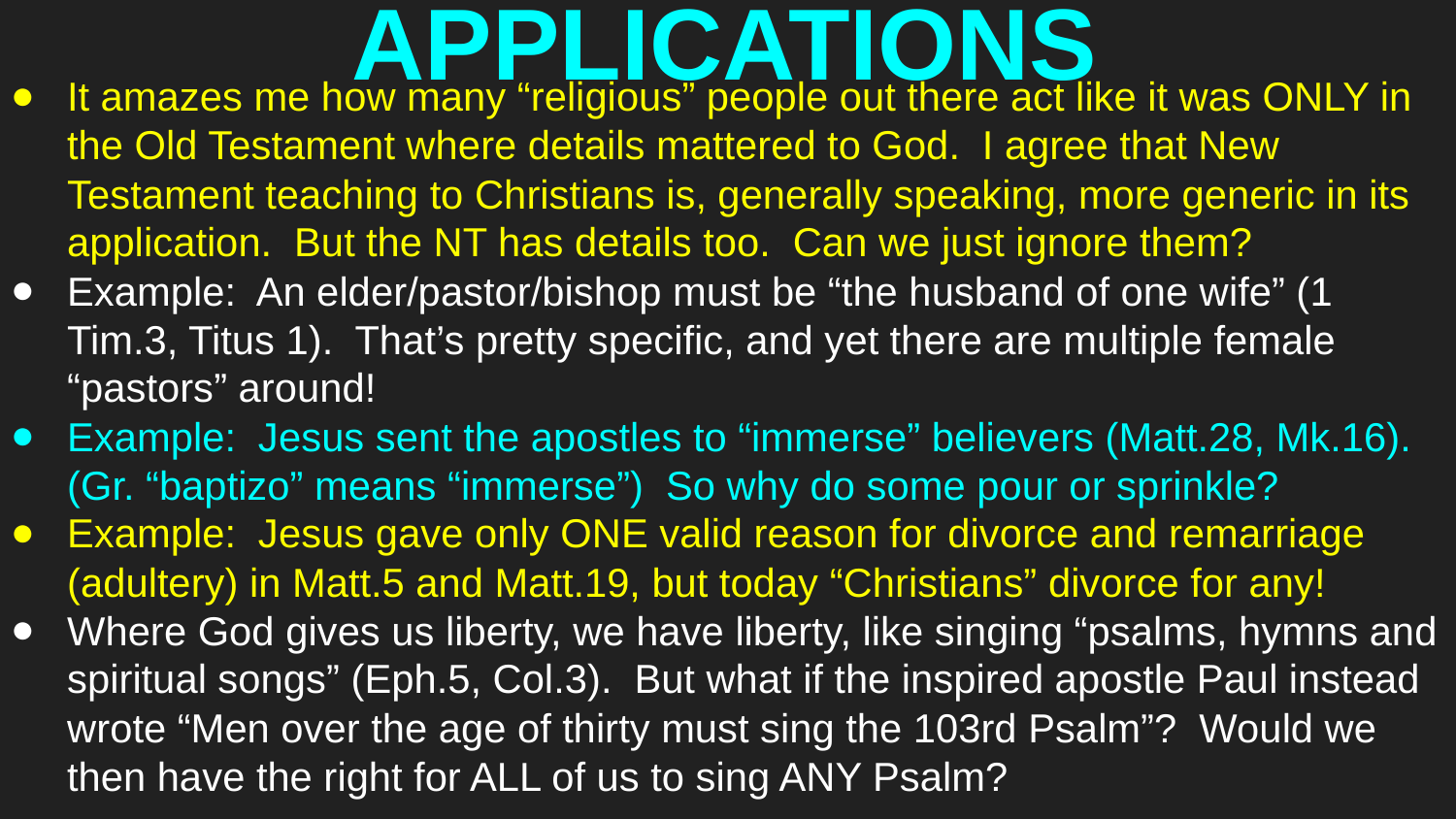

# APPLICATIONS
It amazes me how many “religious” people out there act like it was ONLY in the Old Testament where details mattered to God.  I agree that New Testament teaching to Christians is, generally speaking, more generic in its application.  But the NT has details too.  Can we just ignore them?
Example:  An elder/pastor/bishop must be “the husband of one wife” (1 Tim.3, Titus 1).  That’s pretty specific, and yet there are multiple female “pastors” around!
Example:  Jesus sent the apostles to “immerse” believers (Matt.28, Mk.16).  (Gr. “baptizo” means “immerse”)  So why do some pour or sprinkle?
Example:  Jesus gave only ONE valid reason for divorce and remarriage (adultery) in Matt.5 and Matt.19, but today “Christians” divorce for any!
Where God gives us liberty, we have liberty, like singing “psalms, hymns and spiritual songs” (Eph.5, Col.3).  But what if the inspired apostle Paul instead wrote “Men over the age of thirty must sing the 103rd Psalm”?  Would we then have the right for ALL of us to sing ANY Psalm?